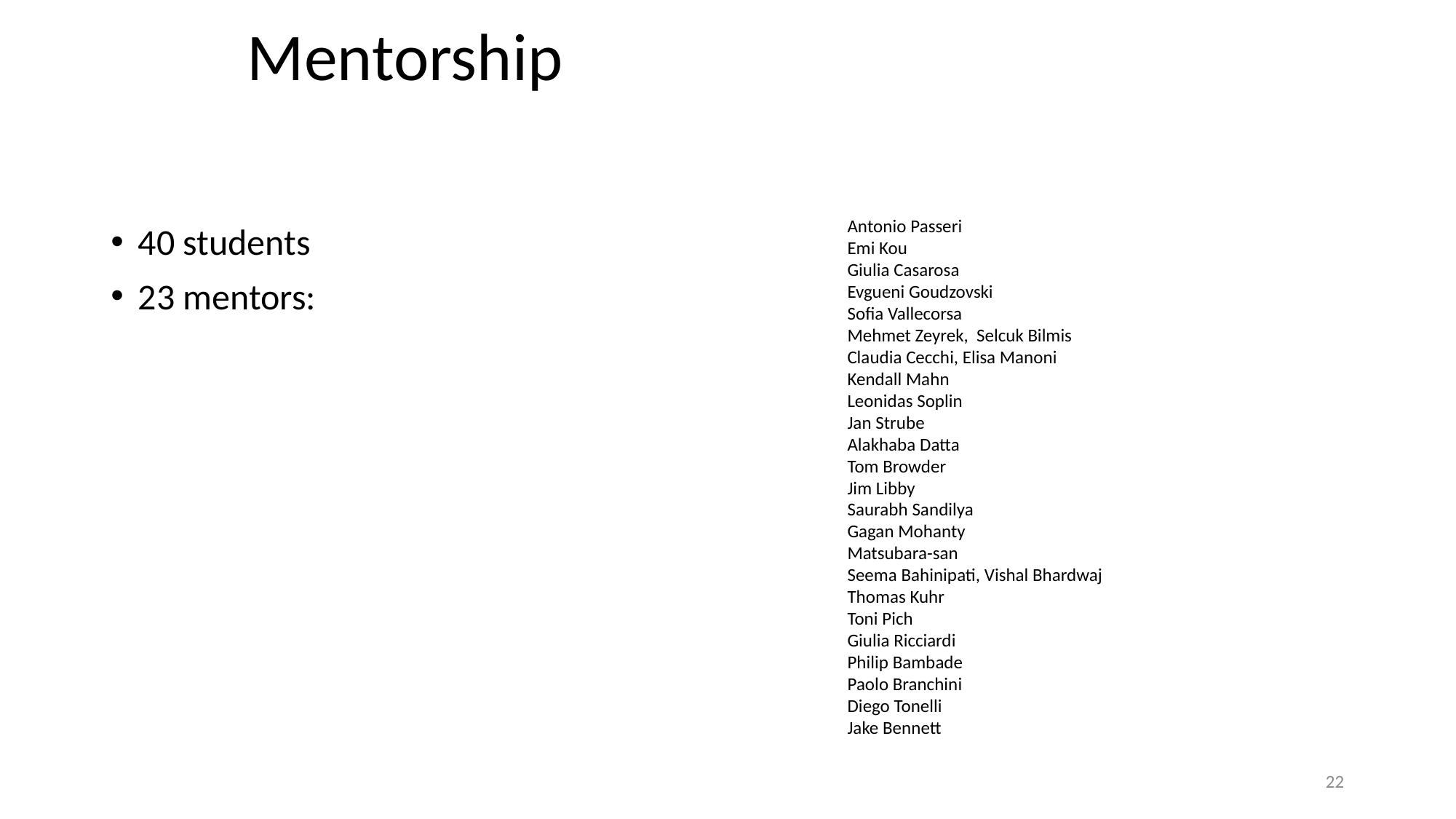

# Mentorship
Antonio Passeri
Emi Kou
Giulia Casarosa
Evgueni Goudzovski
Sofia Vallecorsa
Mehmet Zeyrek,  Selcuk Bilmis
Claudia Cecchi, Elisa Manoni
Kendall Mahn
Leonidas Soplin
Jan Strube
Alakhaba Datta
Tom Browder
Jim Libby
Saurabh Sandilya
Gagan Mohanty
Matsubara-san
Seema Bahinipati, Vishal Bhardwaj
Thomas Kuhr
Toni Pich
Giulia Ricciardi
Philip Bambade
Paolo Branchini
Diego Tonelli
Jake Bennett
40 students
23 mentors:
22